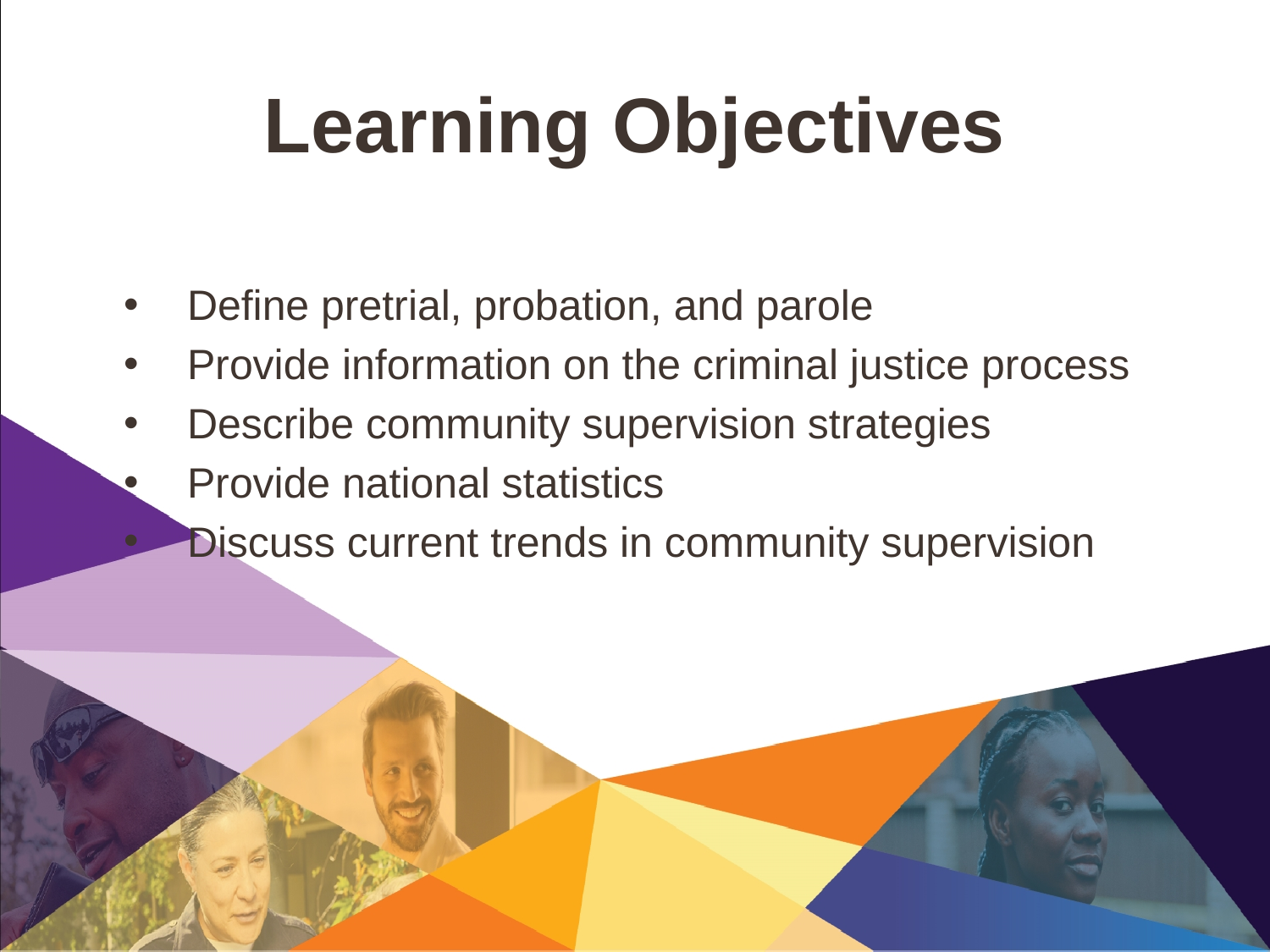

Learning Objectives
Define pretrial, probation, and parole
Provide information on the criminal justice process
Describe community supervision strategies
Provide national statistics
Discuss current trends in community supervision